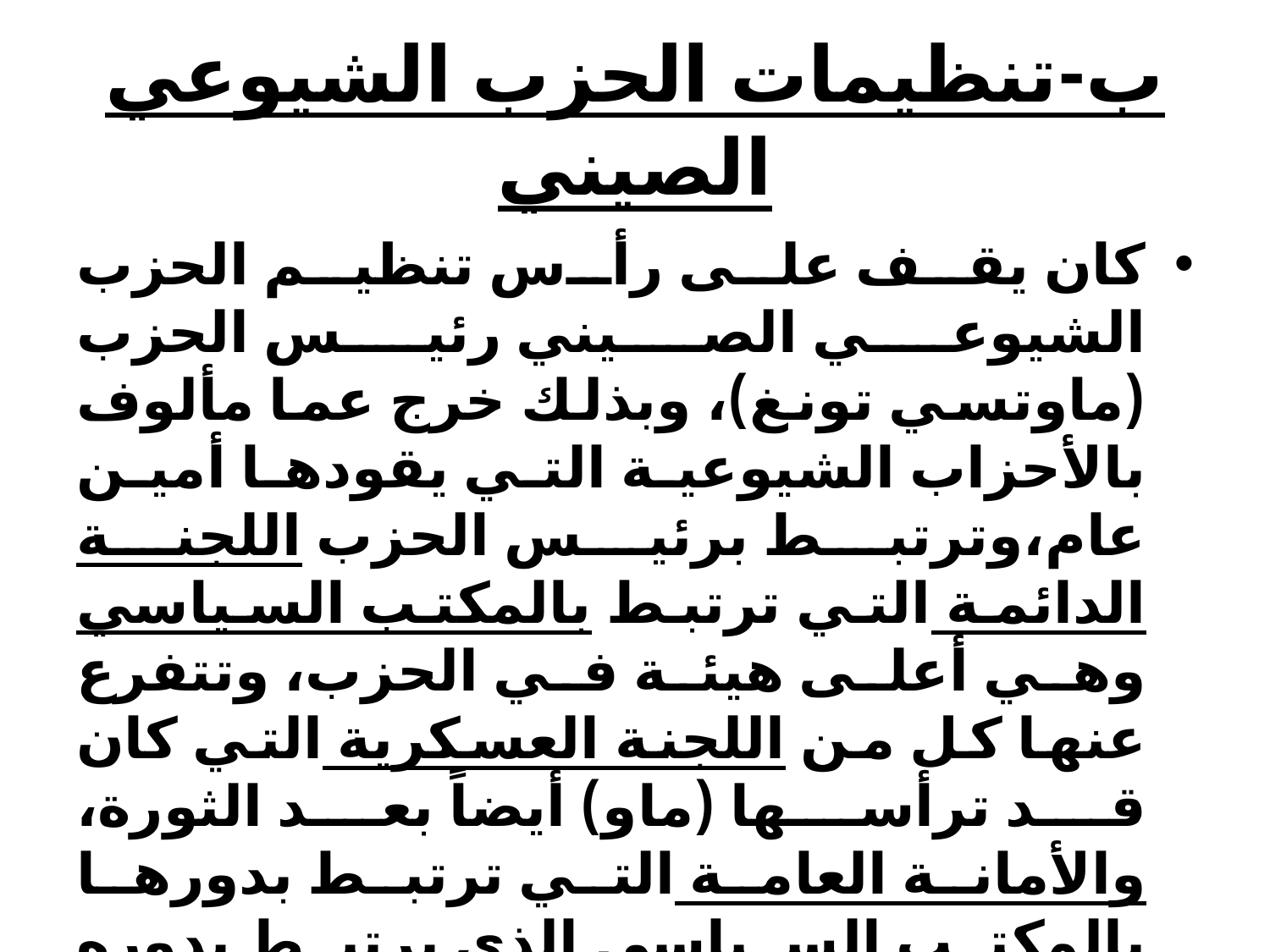

# ب-تنظيمات الحزب الشيوعي الصيني
كان يقف على رأس تنظيم الحزب الشيوعي الصيني رئيس الحزب (ماوتسي تونغ)، وبذلك خرج عما مألوف بالأحزاب الشيوعية التي يقودها أمين عام،وترتبط برئيس الحزب اللجنة الدائمة التي ترتبط بالمكتب السياسي وهي أعلى هيئة في الحزب، وتتفرع عنها كل من اللجنة العسكرية التي كان قد ترأسها (ماو) أيضاً بعد الثورة، والأمانة العامة التي ترتبط بدورها بالمكتب السياسي الذي يرتبط بدوره باللجنة المركزية وتنبثق الأخيرة عن المؤتمر الحزبي -